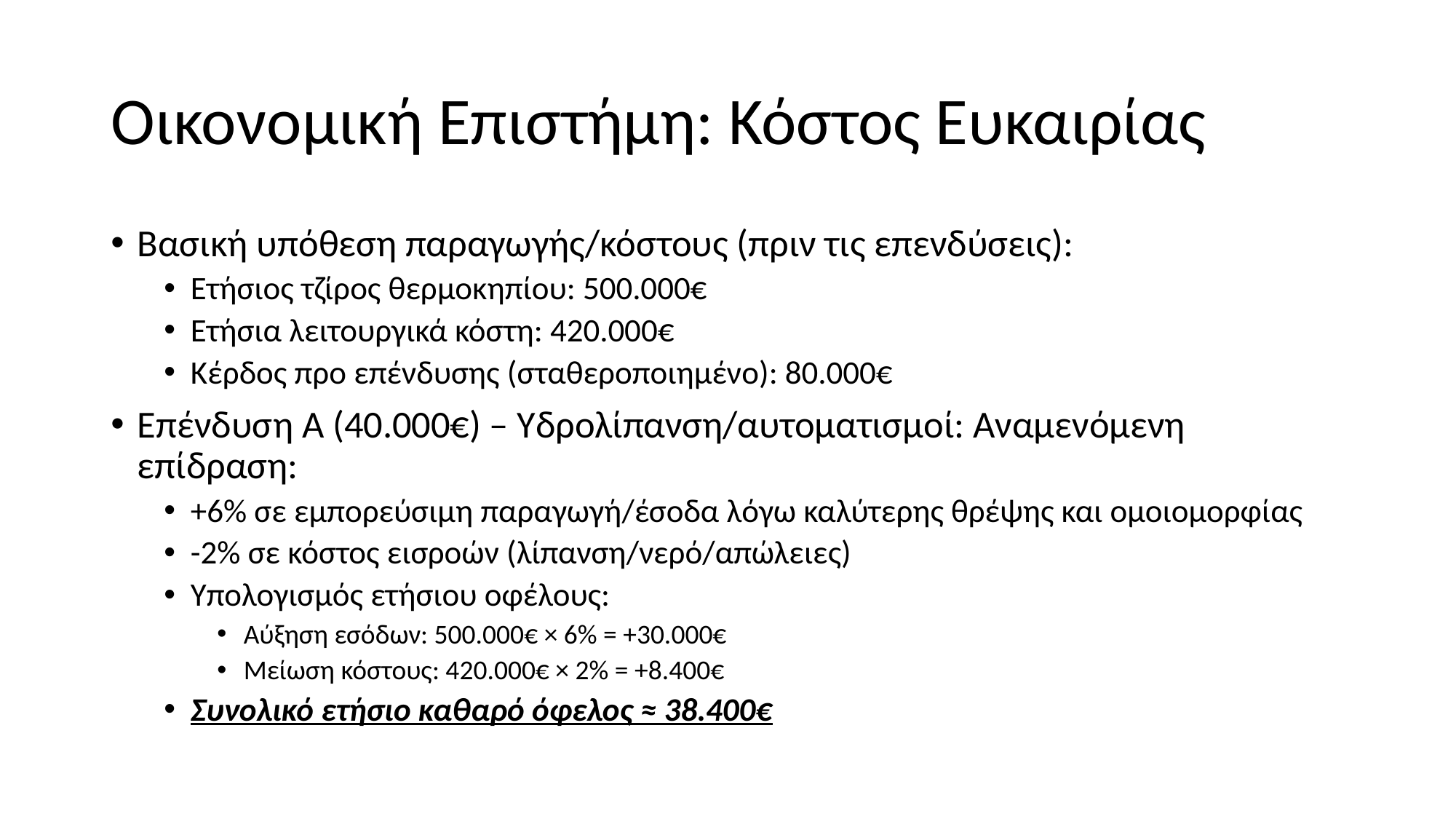

# Οικονομική Επιστήμη: Κόστος Ευκαιρίας
Βασική υπόθεση παραγωγής/κόστους (πριν τις επενδύσεις):
Ετήσιος τζίρος θερμοκηπίου: 500.000€
Ετήσια λειτουργικά κόστη: 420.000€
Κέρδος προ επένδυσης (σταθεροποιημένο): 80.000€
Επένδυση Α (40.000€) – Υδρολίπανση/αυτοματισμοί: Αναμενόμενη επίδραση:
+6% σε εμπορεύσιμη παραγωγή/έσοδα λόγω καλύτερης θρέψης και ομοιομορφίας
-2% σε κόστος εισροών (λίπανση/νερό/απώλειες)
Υπολογισμός ετήσιου οφέλους:
Αύξηση εσόδων: 500.000€ × 6% = +30.000€
Μείωση κόστους: 420.000€ × 2% = +8.400€
Συνολικό ετήσιο καθαρό όφελος ≈ 38.400€